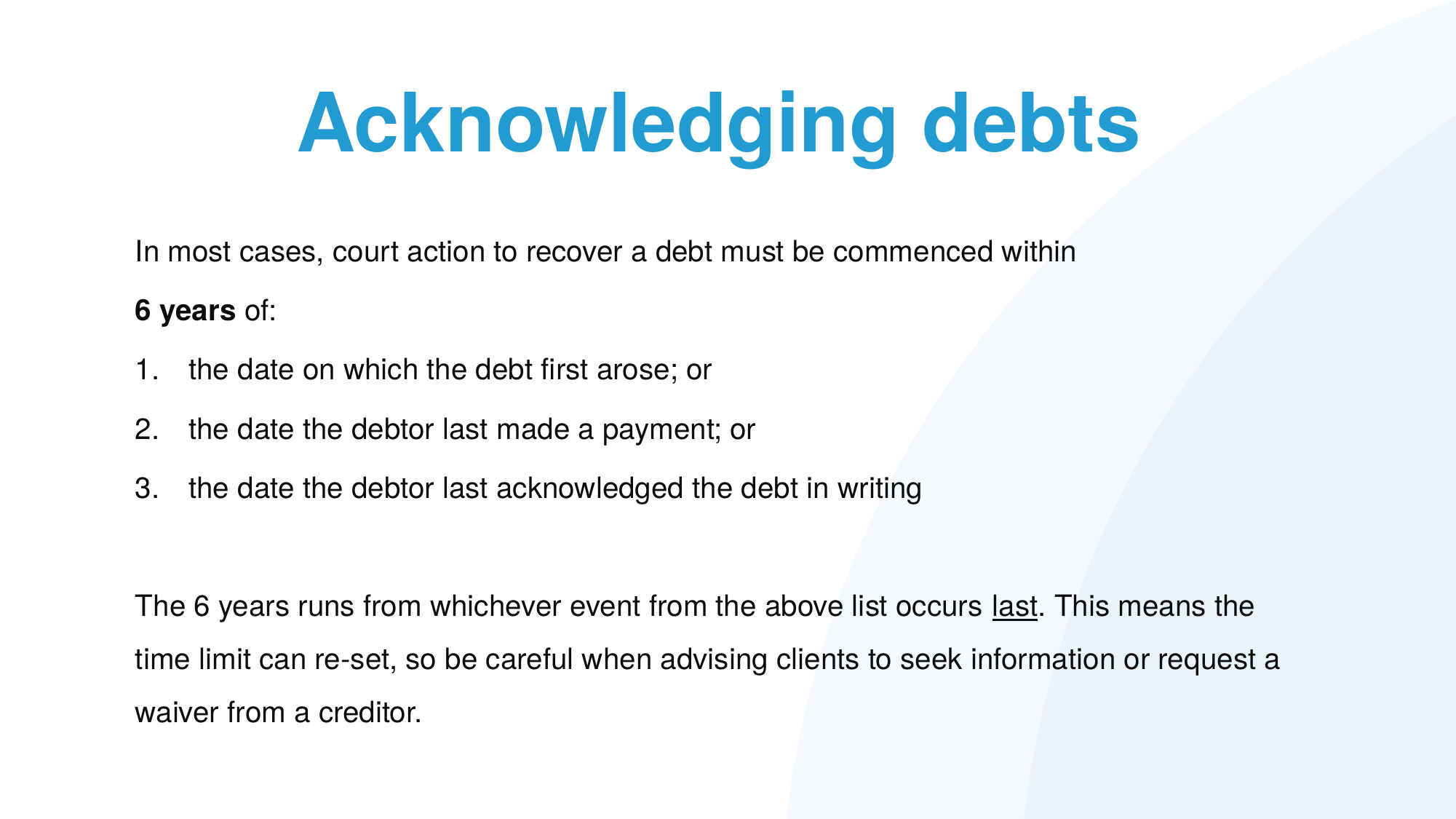

# Acknowledging debts
In most cases, court action to recover a debt must be commenced within
6 years of:
the date on which the debt first arose; or
the date the debtor last made a payment; or
the date the debtor last acknowledged the debt in writing

The 6 years runs from whichever event from the above list occurs last. This means the time limit can re-set, so be careful when advising clients to seek information or request a waiver from a creditor.